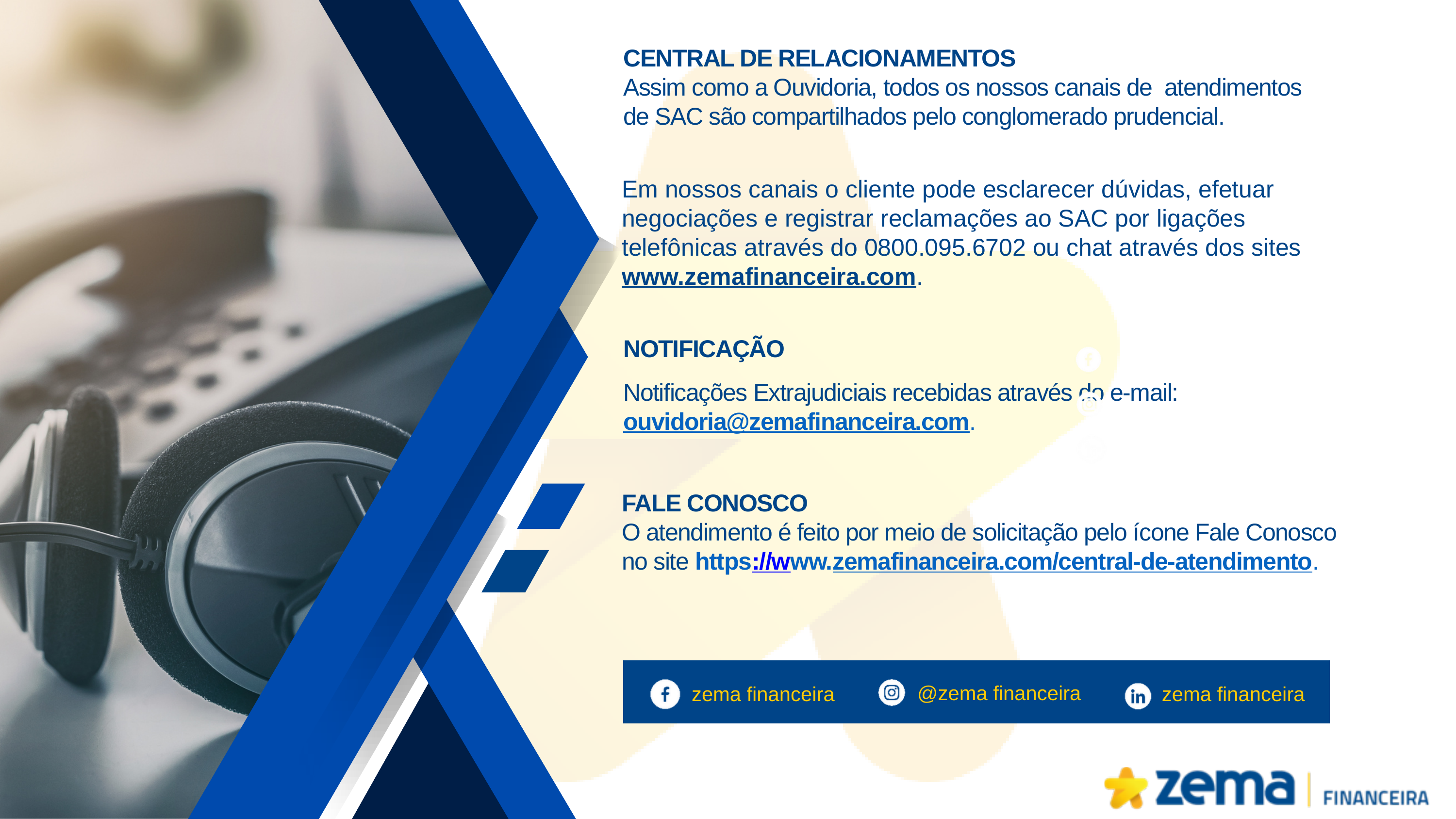

CENTRAL DE RELACIONAMENTOS
Assim como a Ouvidoria, todos os nossos canais de  atendimentos de SAC são compartilhados pelo conglomerado prudencial.

Em nossos canais o cliente pode esclarecer dúvidas, efetuar  negociações e registrar reclamações ao SAC por ligações  telefônicas através do 0800.095.6702 ou chat através dos sites
www.zemafinanceira.com.
NOTIFICAÇÃO
Notificações Extrajudiciais recebidas através do e-mail:
ouvidoria@zemafinanceira.com.

FALE CONOSCO
O atendimento é feito por meio de solicitação pelo ícone Fale Conosco
no site https://www.zemafinanceira.com/central-de-atendimento.

@zema financeira
zema financeira
zema financeira